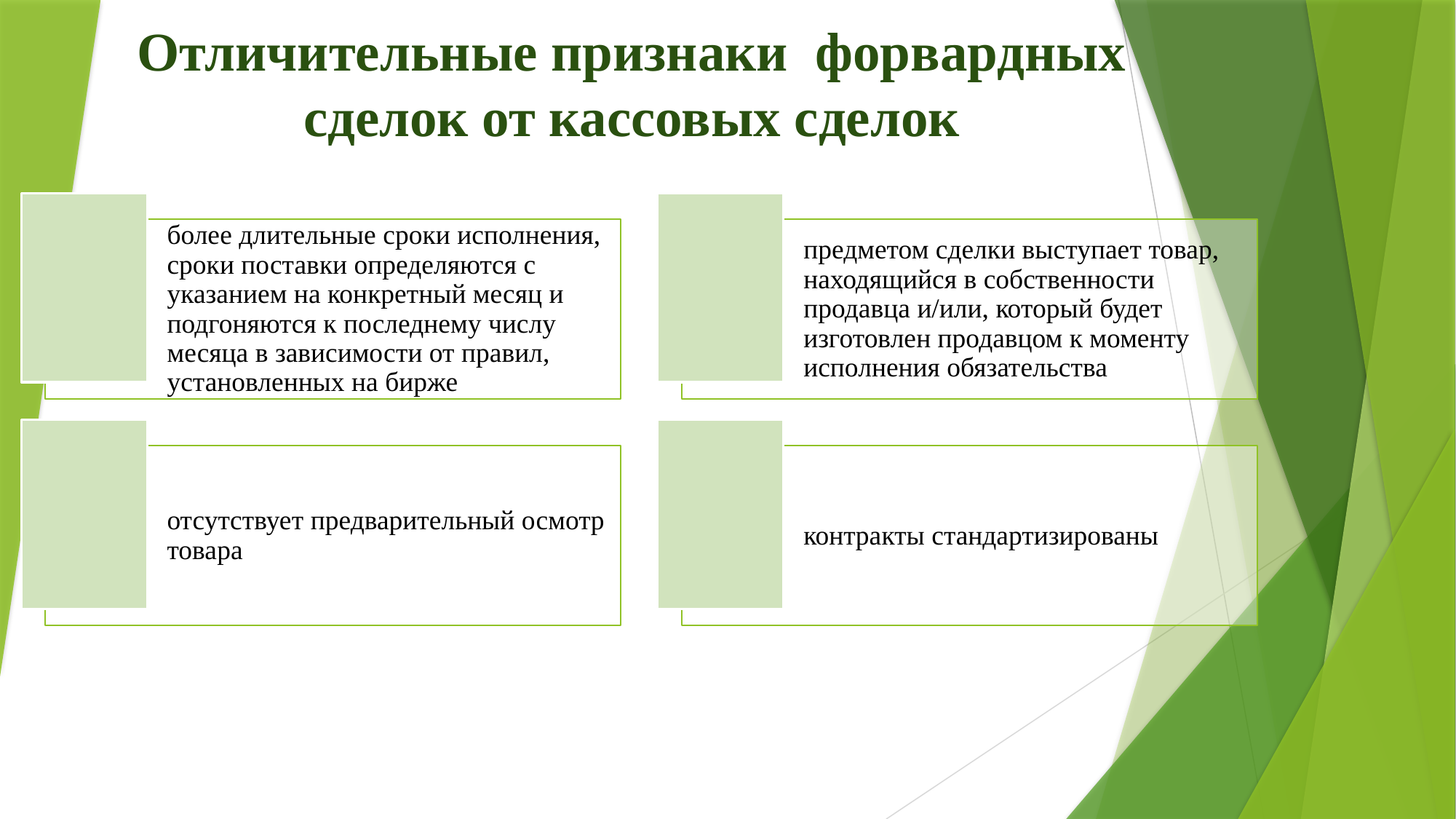

# Отличительные признаки  форвардных сделок от кассовых сделок
более длительные сроки исполнения, сроки поставки определяются с указанием на конкретный месяц и подгоняются к последнему числу месяца в зависимости от правил, установленных на бирже
предметом сделки выступает товар, находящийся в собственности продавца и/или, который будет изготовлен продавцом к моменту исполнения обязательства
отсутствует предварительный осмотр товара
контракты стандартизированы